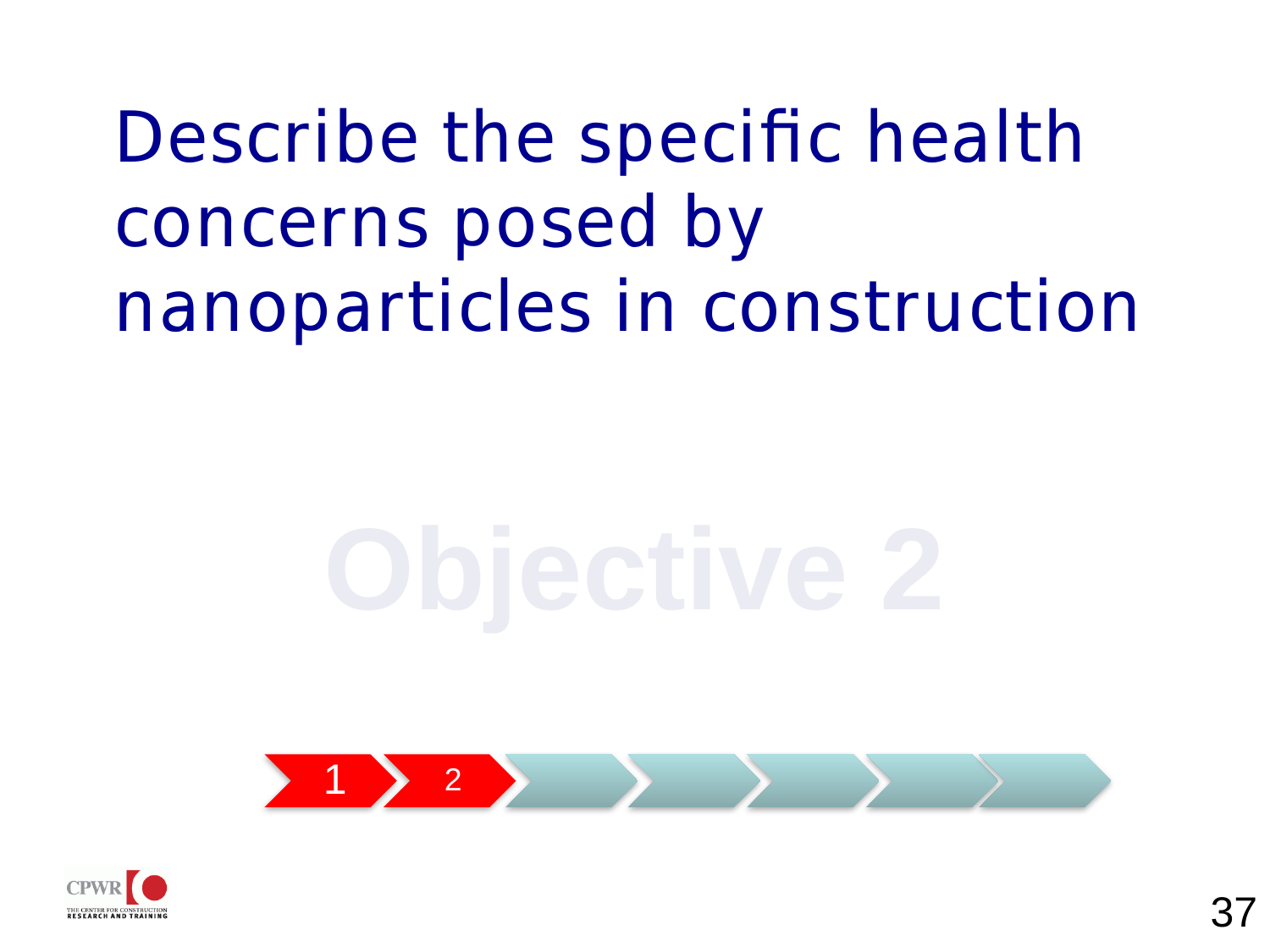

# Describe the specific health concerns posed by nanoparticles in construction
Objective 2

1
2

37